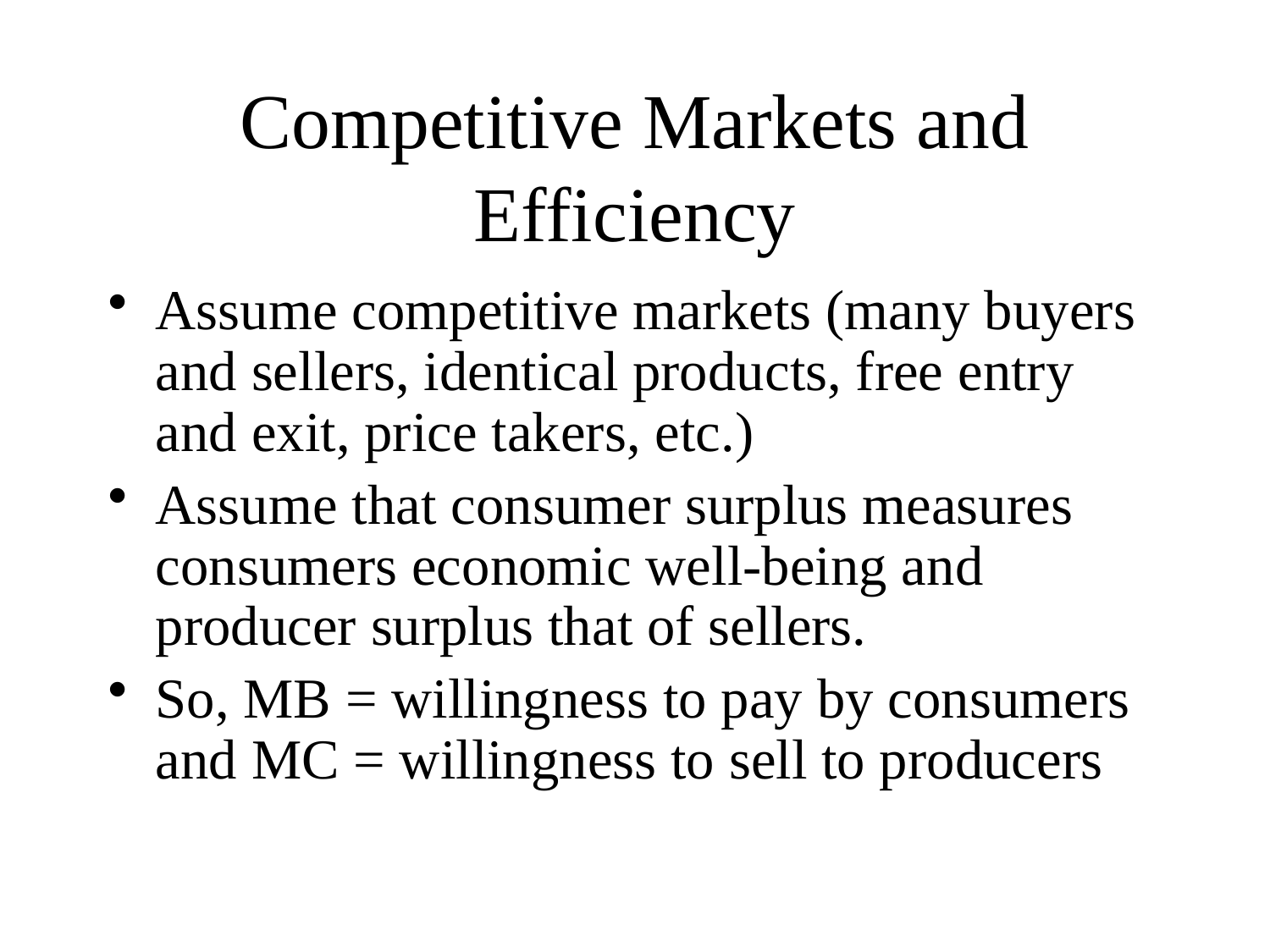

# Competitive Markets and Efficiency
Assume competitive markets (many buyers and sellers, identical products, free entry and exit, price takers, etc.)
Assume that consumer surplus measures consumers economic well-being and producer surplus that of sellers.
So, MB = willingness to pay by consumers and MC = willingness to sell to producers